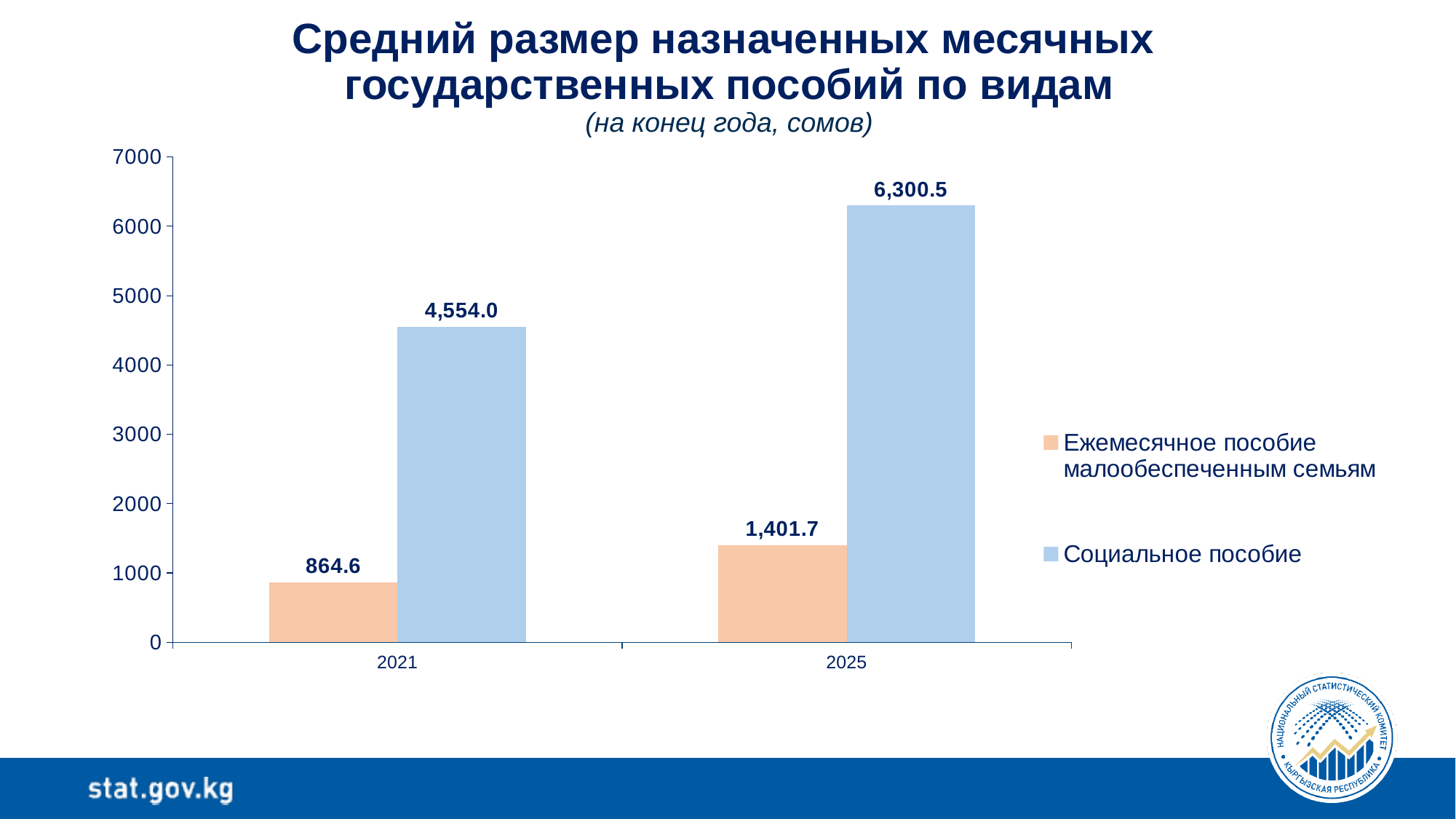

# Средний размер назначенных месячных государственных пособий по видам (на конец года, сомов)

### Chart

| Category | Ежемесячное пособие малообеспеченным семьям | Социальное пособие |
|---|---|---|
| 2021 | 864.6 | 4554.0 |
| 2025 | 1401.7 | 6300.5 |